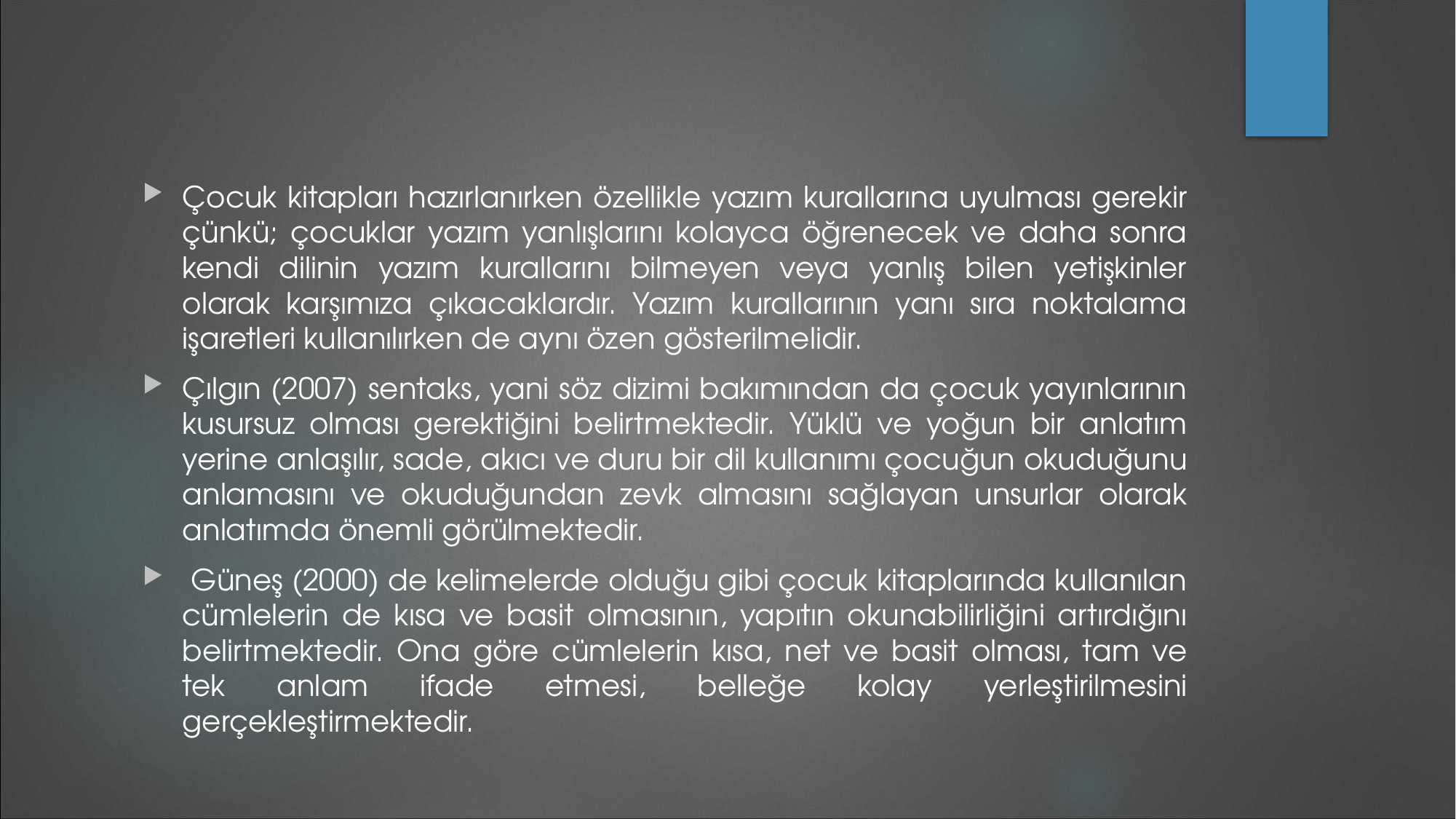

#
Çocuk kitapları hazırlanırken özellikle yazım kurallarına uyulması gerekir çünkü; çocuklar yazım yanlışlarını kolayca öğrenecek ve daha sonra kendi dilinin yazım kurallarını bilmeyen veya yanlış bilen yetişkinler olarak karşımıza çıkacaklardır. Yazım kurallarının yanı sıra noktalama işaretleri kullanılırken de aynı özen gösterilmelidir.
Çılgın (2007) sentaks, yani söz dizimi bakımından da çocuk yayınlarının kusursuz olması gerektiğini belirtmektedir. Yüklü ve yoğun bir anlatım yerine anlaşılır, sade, akıcı ve duru bir dil kullanımı çocuğun okuduğunu anlamasını ve okuduğundan zevk almasını sağlayan unsurlar olarak anlatımda önemli görülmektedir.
 Güneş (2000) de kelimelerde olduğu gibi çocuk kitaplarında kullanılan cümlelerin de kısa ve basit olmasının, yapıtın okunabilirliğini artırdığını belirtmektedir. Ona göre cümlelerin kısa, net ve basit olması, tam ve tek anlam ifade etmesi, belleğe kolay yerleştirilmesini gerçekleştirmektedir.